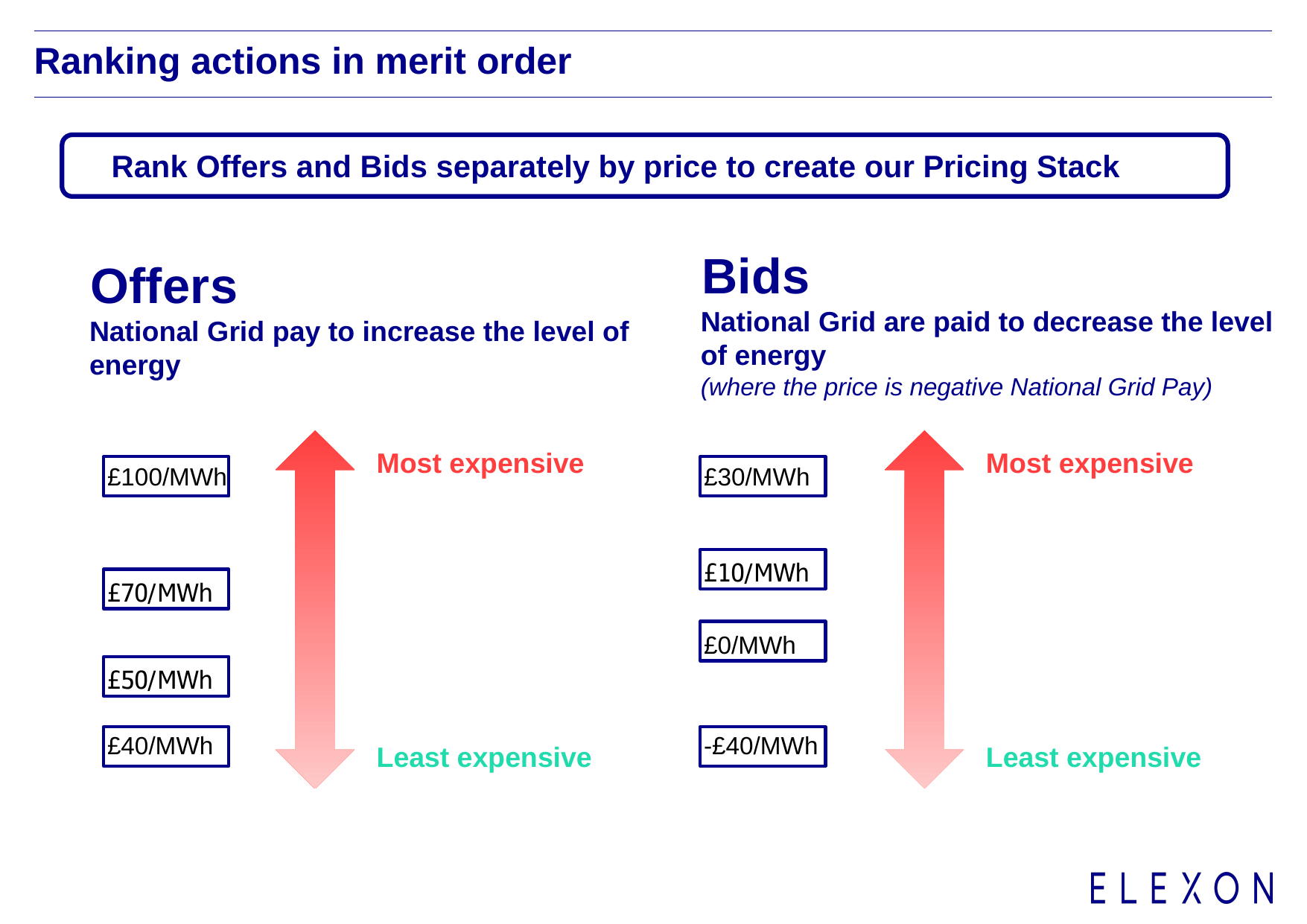

# Ranking actions in merit order

Rank Offers and Bids separately by price to create our Pricing Stack
Bids
National Grid are paid to decrease the level of energy
(where the price is negative National Grid Pay)
Offers
National Grid pay to increase the level of energy

Most expensive
Most expensive

£100/MWh
£30/MWh

£10/MWh

£70/MWh

£0/MWh

£50/MWh

£40/MWh

-£40/MWh
Least expensive
Least expensive